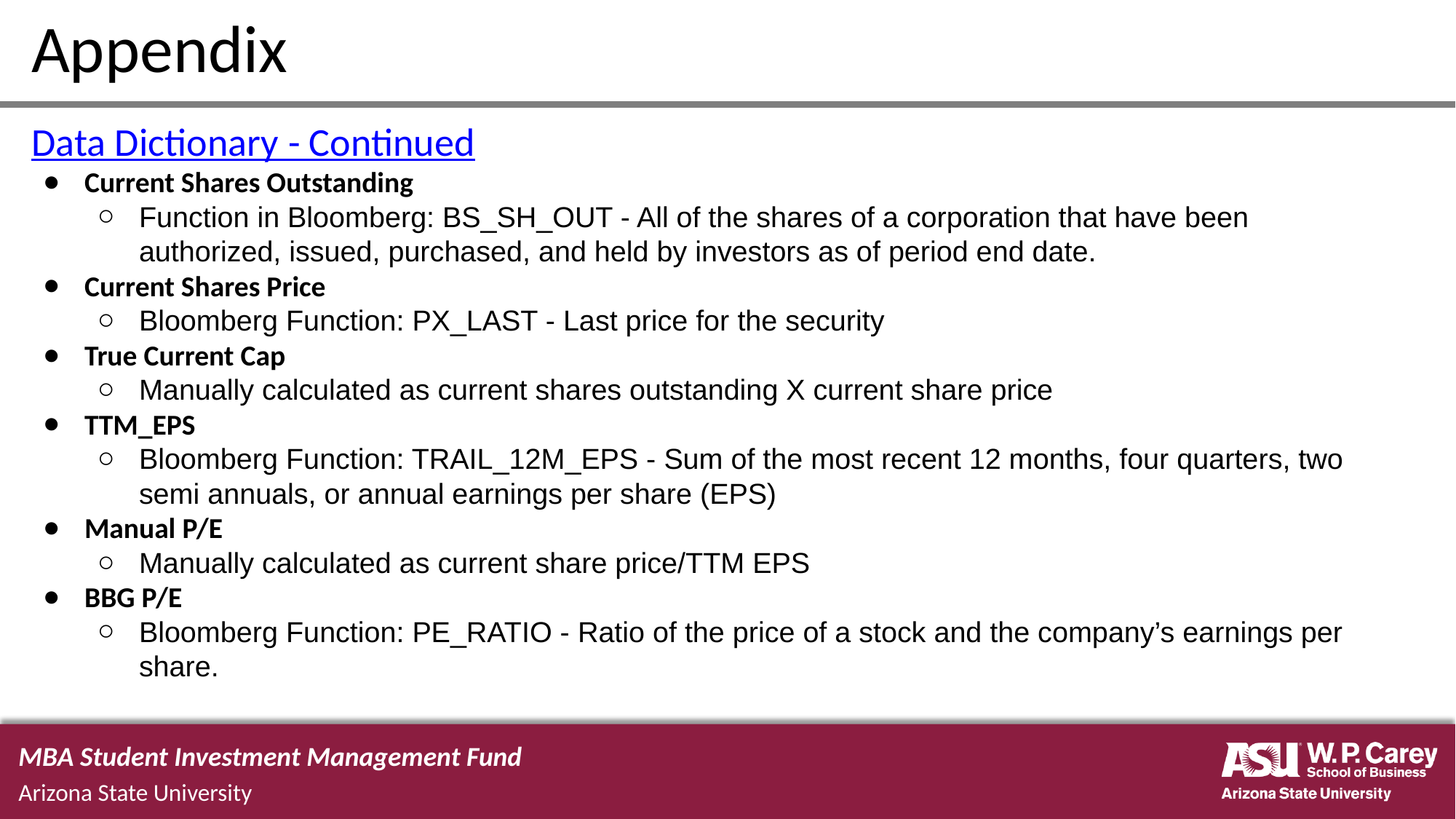

Appendix

# Data Dictionary - Continued
Current Shares Outstanding
Function in Bloomberg: BS_SH_OUT - All of the shares of a corporation that have been authorized, issued, purchased, and held by investors as of period end date.
Current Shares Price
Bloomberg Function: PX_LAST - Last price for the security
True Current Cap
Manually calculated as current shares outstanding X current share price
TTM_EPS
Bloomberg Function: TRAIL_12M_EPS - Sum of the most recent 12 months, four quarters, two semi annuals, or annual earnings per share (EPS)
Manual P/E
Manually calculated as current share price/TTM EPS
BBG P/E
Bloomberg Function: PE_RATIO - Ratio of the price of a stock and the company’s earnings per share.

MBA Student Investment Management Fund

Arizona State University